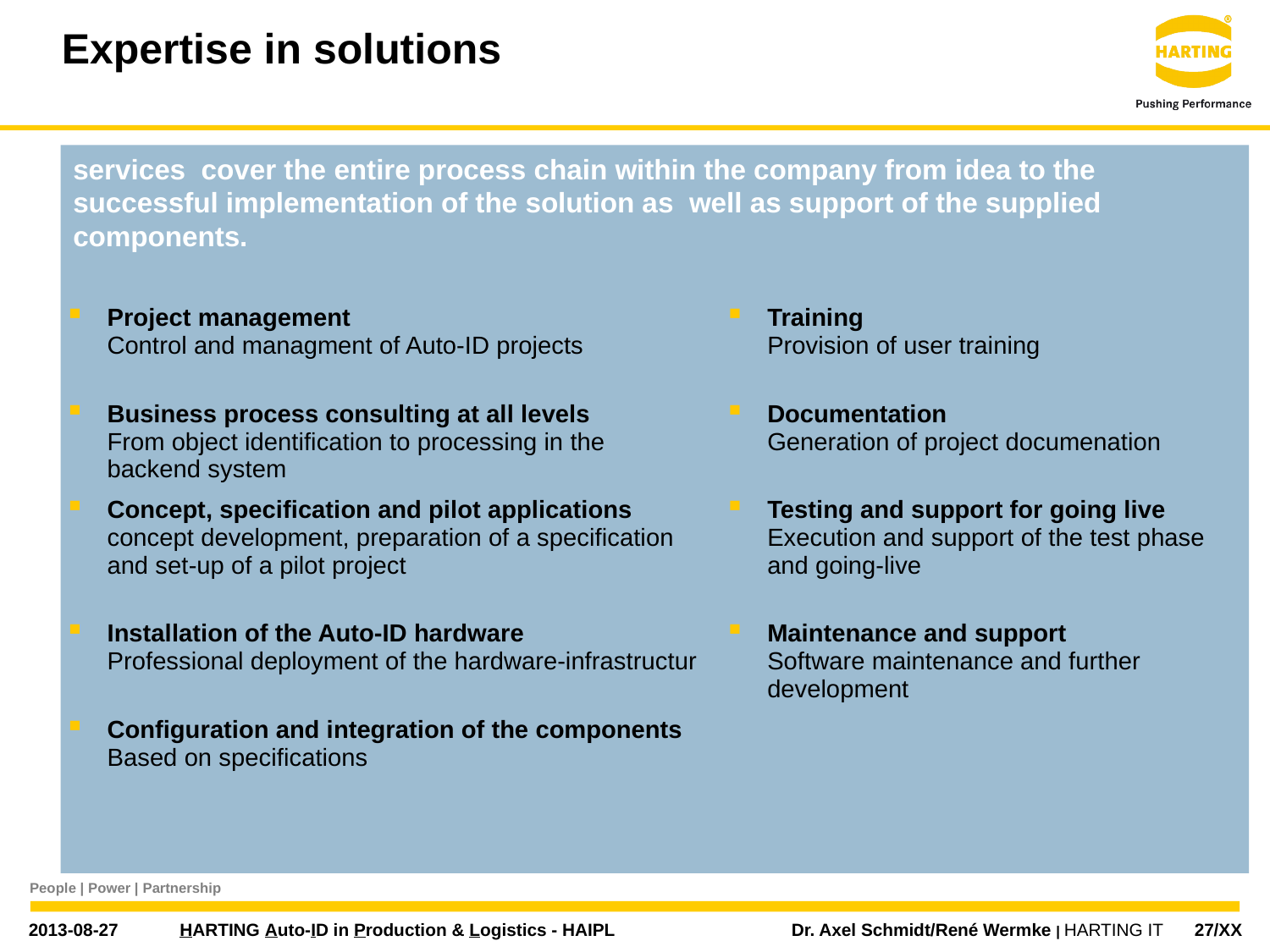

# Expertise in solutions
services  cover the entire process chain within the company from idea to the successful implementation of the solution as  well as support of the supplied components.

| Project management Control and managment of Auto-ID projects | Training Provision of user training |
| --- | --- |
| Business process consulting at all levels From object identification to processing in the backend system | Documentation Generation of project documenation |
| Concept, specification and pilot applications concept development, preparation of a specification and set-up of a pilot project | Testing and support for going live Execution and support of the test phase and going-live |
| Installation of the Auto-ID hardware Professional deployment of the hardware-infrastructur | Maintenance and support Software maintenance and further development |
| Configuration and integration of the components Based on specifications |  |